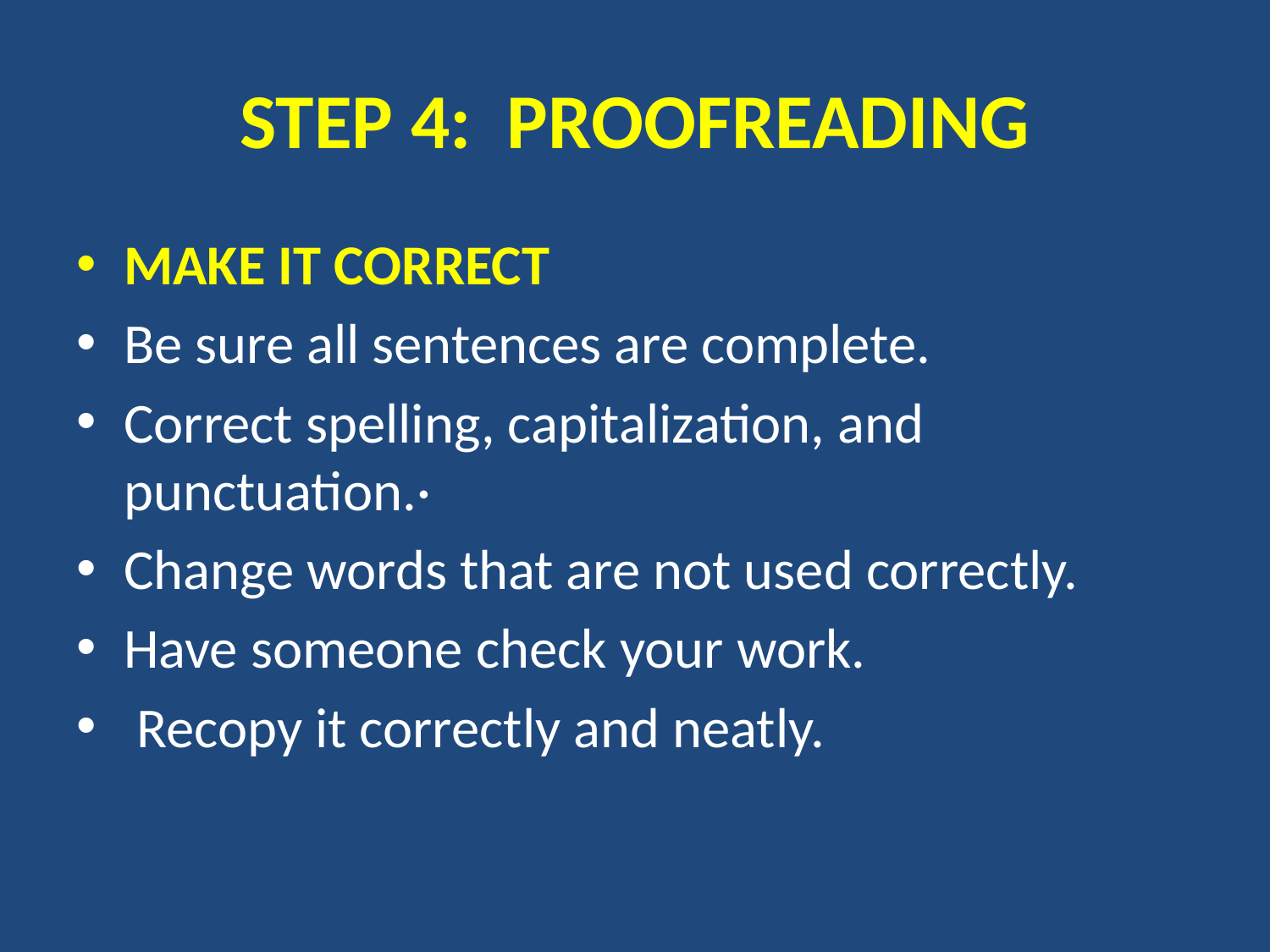

# STEP 4:  PROOFREADING
MAKE IT CORRECT
Be sure all sentences are complete.
Correct spelling, capitalization, and punctuation.·
Change words that are not used correctly.
Have someone check your work.
 Recopy it correctly and neatly.